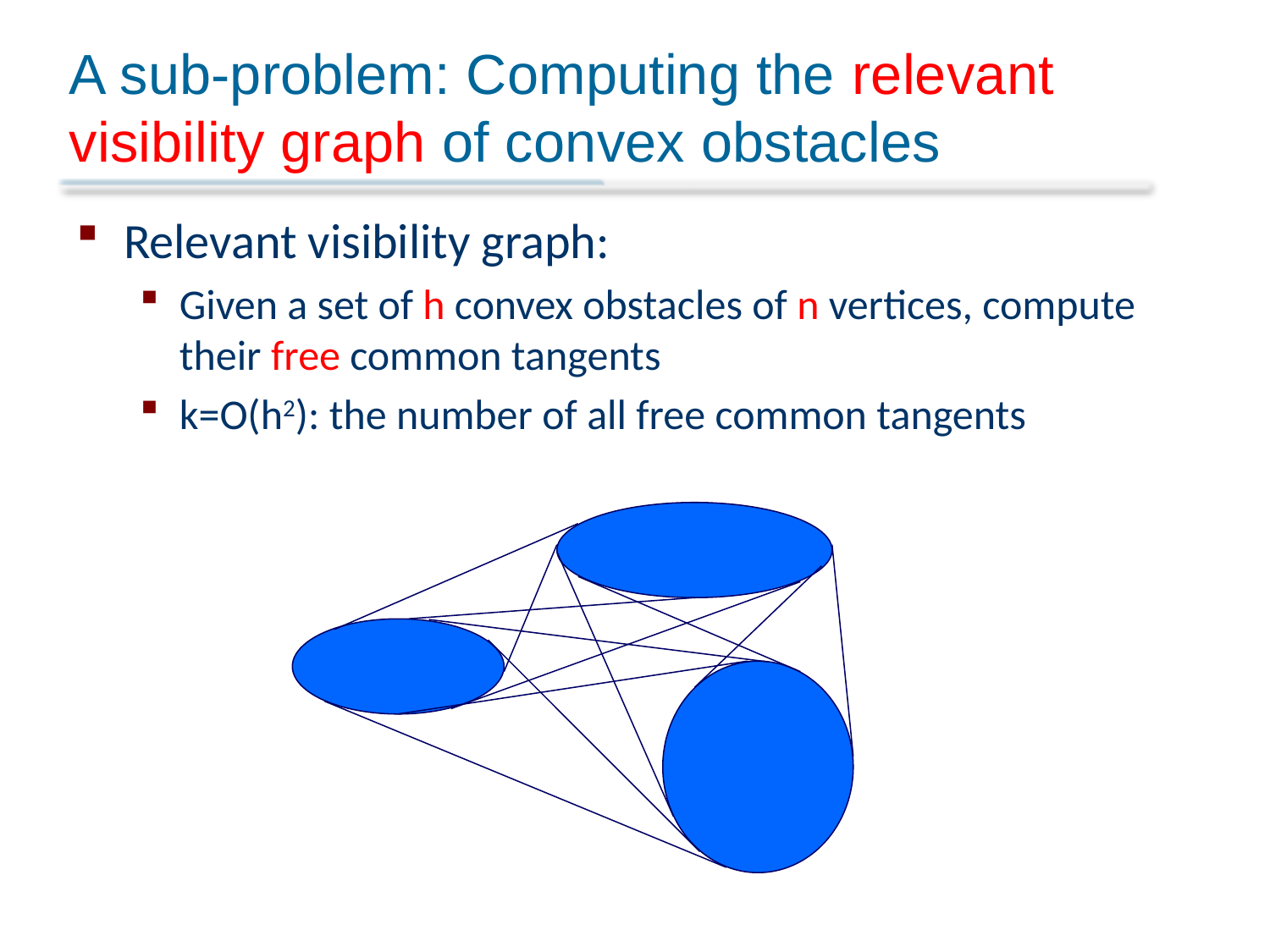

# A sub-problem: Computing the relevant visibility graph of convex obstacles
Relevant visibility graph:
Given a set of h convex obstacles of n vertices, compute their free common tangents
k=O(h2): the number of all free common tangents